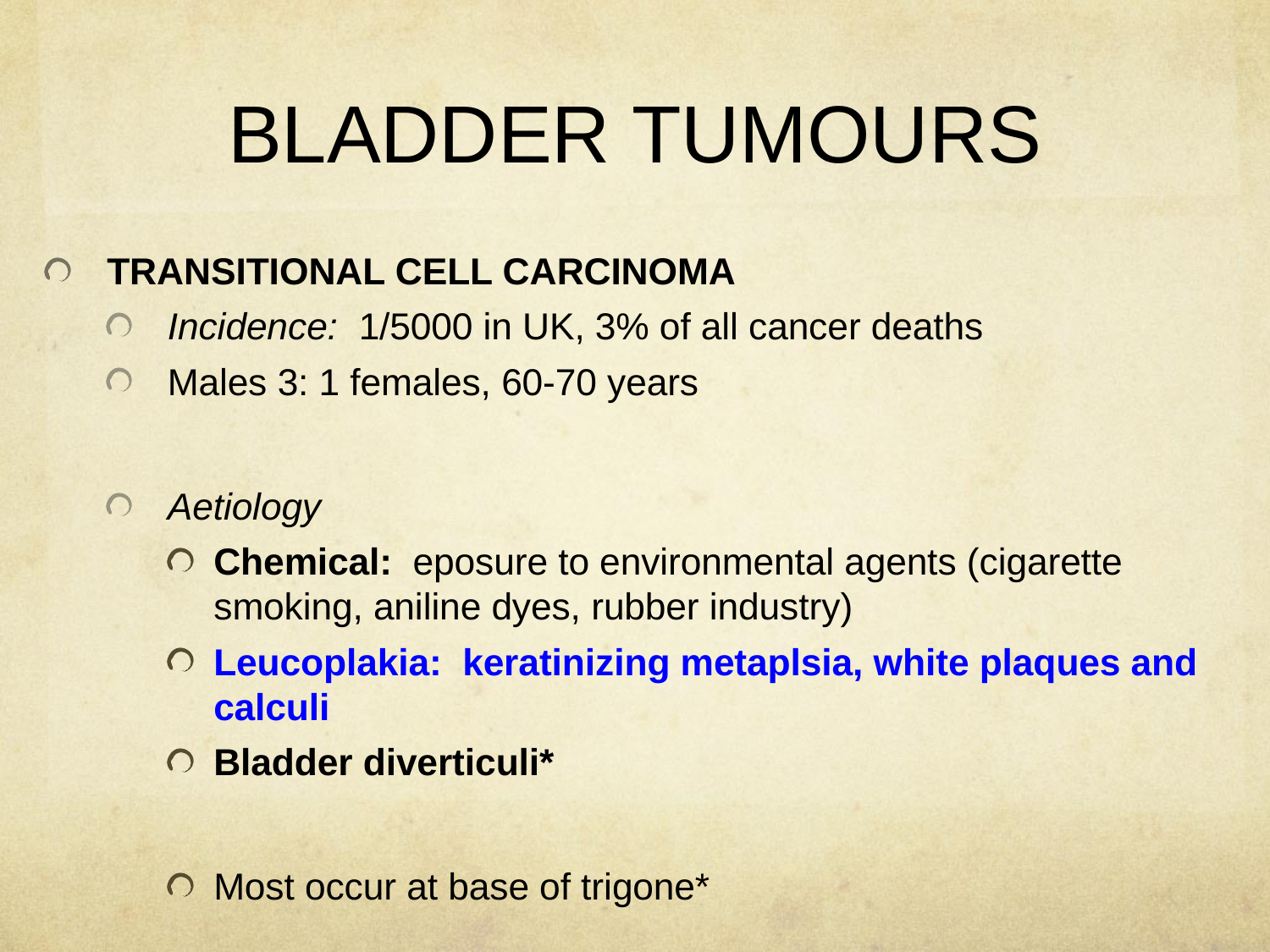

# BLADDER TUMOURS
TRANSITIONAL CELL CARCINOMA
Incidence:  1/5000 in UK, 3% of all cancer deaths
Males 3: 1 females, 60-70 years

Aetiology
Chemical:  eposure to environmental agents (cigarette smoking, aniline dyes, rubber industry)
Leucoplakia:  keratinizing metaplsia, white plaques and calculi
Bladder diverticuli*

Most occur at base of trigone*